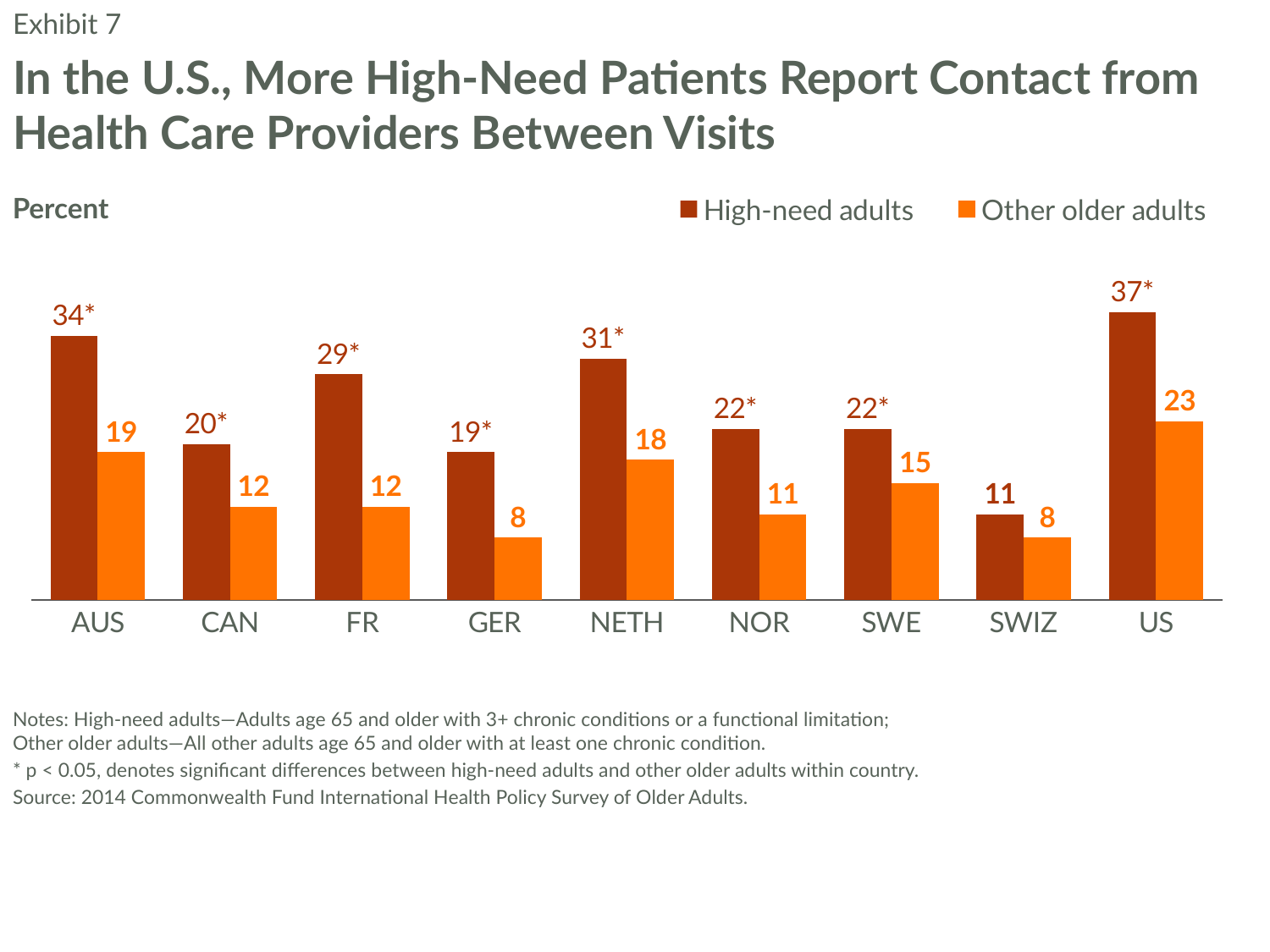

Exhibit 7
# In the U.S., More High-Need Patients Report Contact from Health Care Providers Between Visits

### Chart

| Category | High-need adults | Other older adults |
|---|---|---|
| AUS | 34.0 | 19.0 |
| CAN | 20.0 | 12.0 |
| FR | 29.0 | 12.0 |
| GER | 19.0 | 8.0 |
| NETH | 31.0 | 18.0 |
| NOR | 22.0 | 11.0 |
| SWE | 22.0 | 15.0 |
| SWIZ | 11.0 | 8.0 |
| US | 37.0 | 23.0 |
Percent
Notes: High-need adults—Adults age 65 and older with 3+ chronic conditions or a functional limitation;
Other older adults—All other adults age 65 and older with at least one chronic condition.
* p < 0.05, denotes significant differences between high-need adults and other older adults within country.
Source: 2014 Commonwealth Fund International Health Policy Survey of Older Adults.